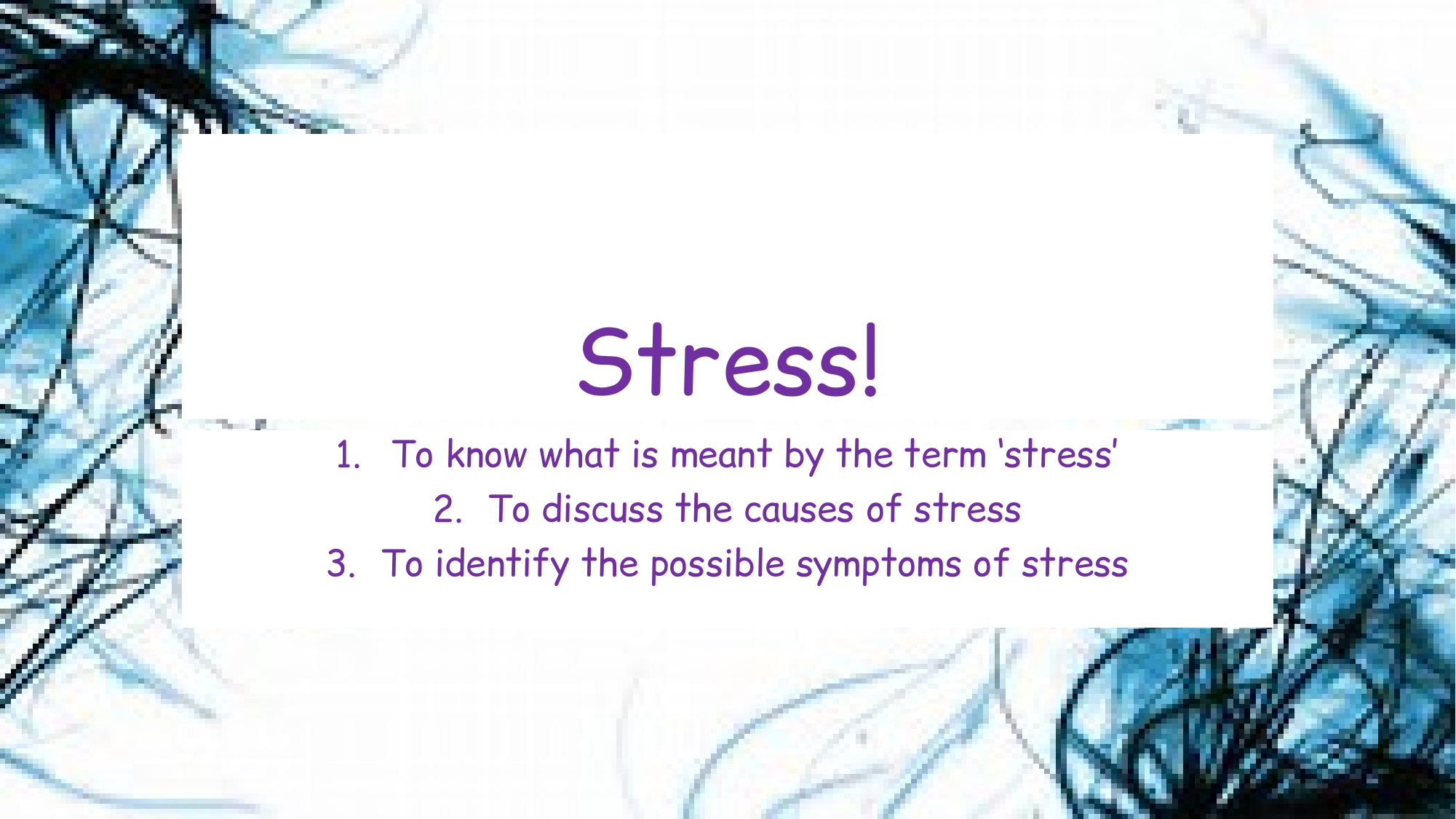

# Stress!
To know what is meant by the term ‘stress’
To discuss the causes of stress
To identify the possible symptoms of stress